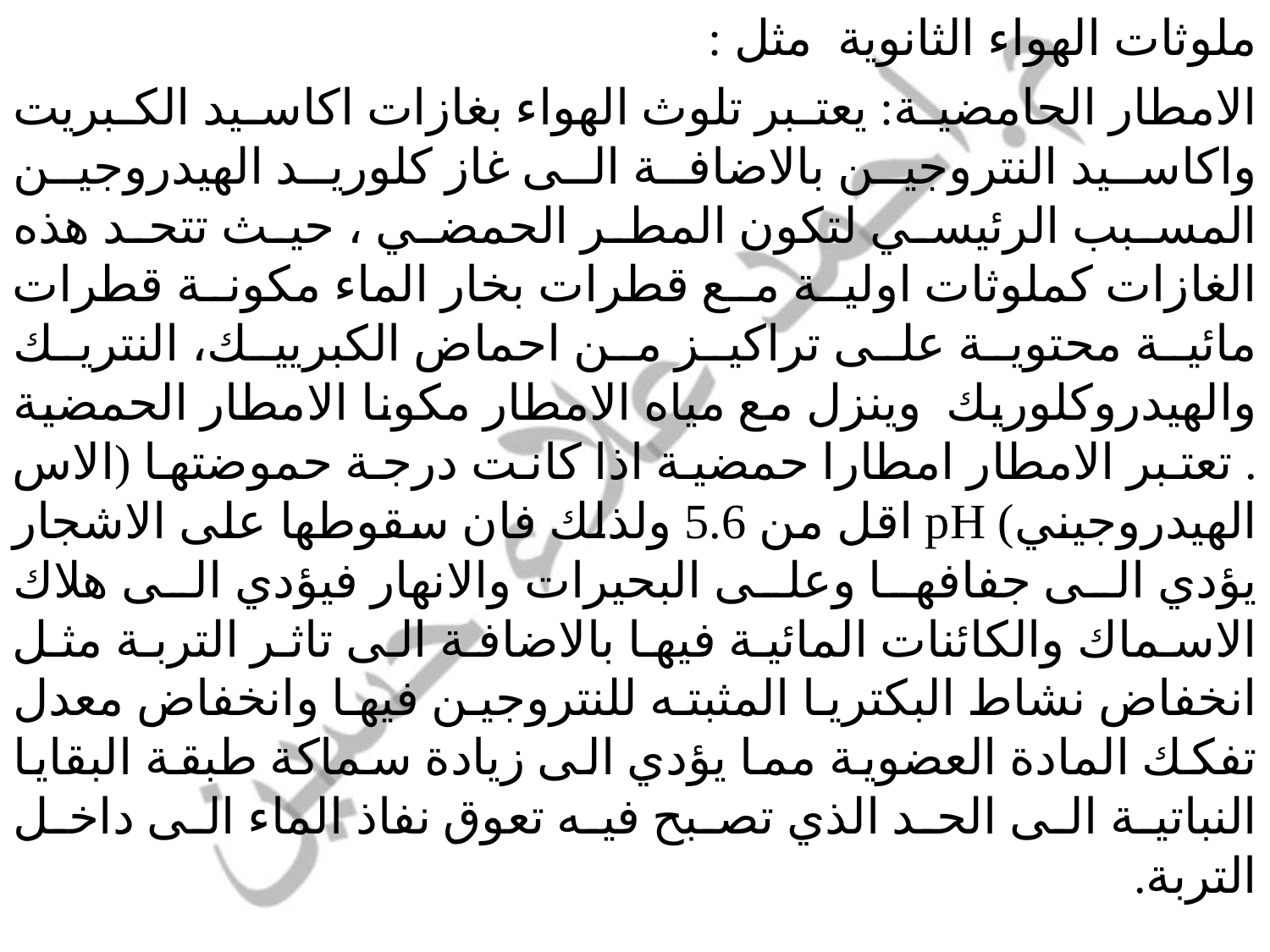

ملوثات الهواء الثانوية  مثل :
الامطار الحامضية: يعتبر تلوث الهواء بغازات اكاسيد الكبريت واكاسيد النتروجين بالاضافة الى غاز كلوريد الهيدروجين المسبب الرئيسي لتكون المطر الحمضي ، حيث تتحد هذه الغازات كملوثات اولية مع قطرات بخار الماء مكونة قطرات مائية محتوية على تراكيز من احماض الكبرييك، النتريك والهيدروكلوريك  وينزل مع مياه الامطار مكونا الامطار الحمضية . تعتبر الامطار امطارا حمضية اذا كانت درجة حموضتها (الاس الهيدروجيني) pH اقل من 5.6 ولذلك فان سقوطها على الاشجار يؤدي الى جفافها وعلى البحيرات والانهار فيؤدي الى هلاك الاسماك والكائنات المائية فيها بالاضافة الى تاثر التربة مثل انخفاض نشاط البكتريا المثبته للنتروجين فيها وانخفاض معدل تفكك المادة العضوية مما يؤدي الى زيادة سماكة طبقة البقايا النباتية الى الحد الذي تصبح فيه تعوق نفاذ الماء الى داخل التربة.